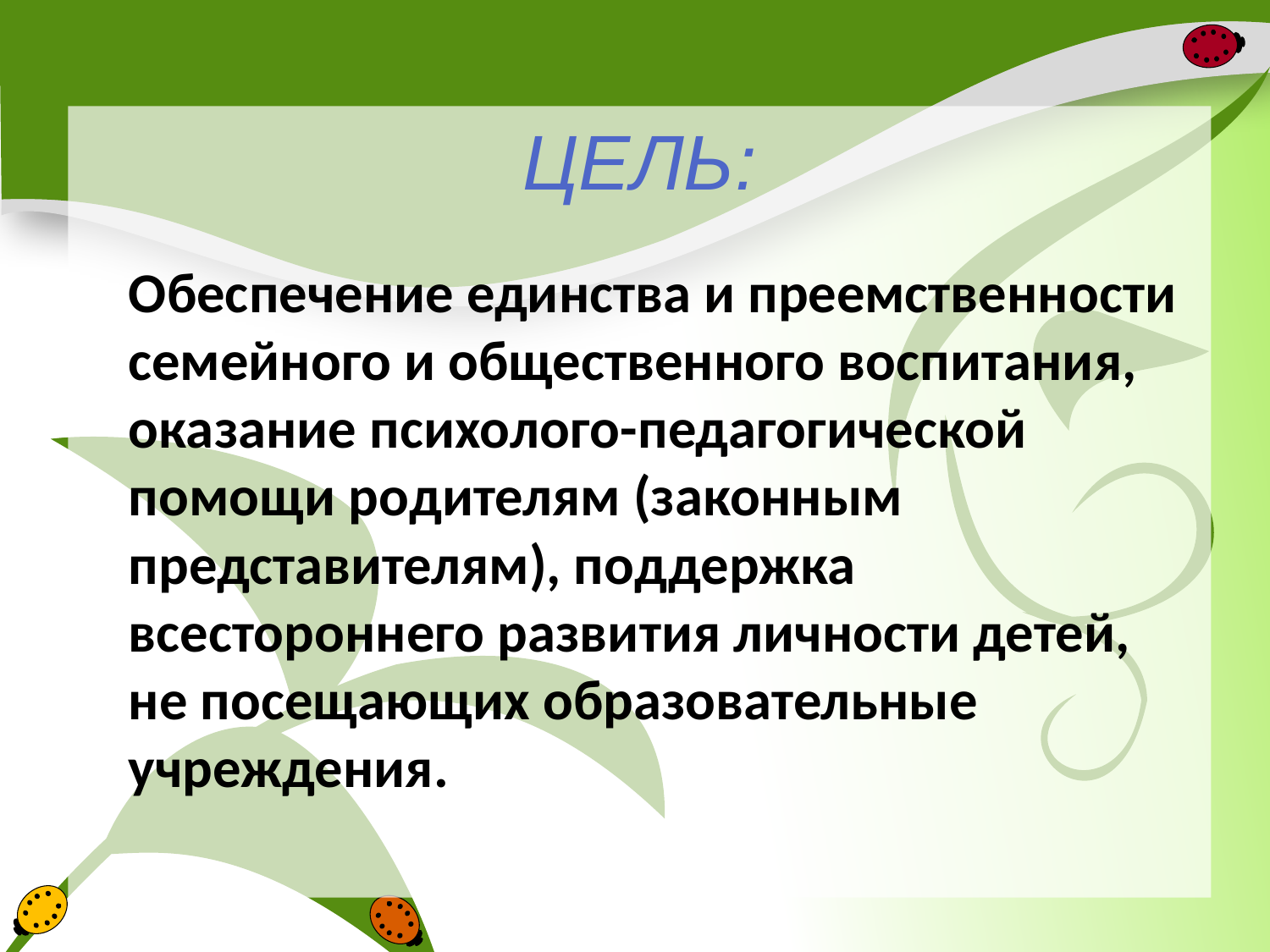

ЦЕЛЬ:

	Обеспечение единства и преемственности семейного и общественного воспитания, оказание психолого-педагогической помощи родителям (законным представителям), поддержка всестороннего развития личности детей, не посещающих образовательные учреждения.